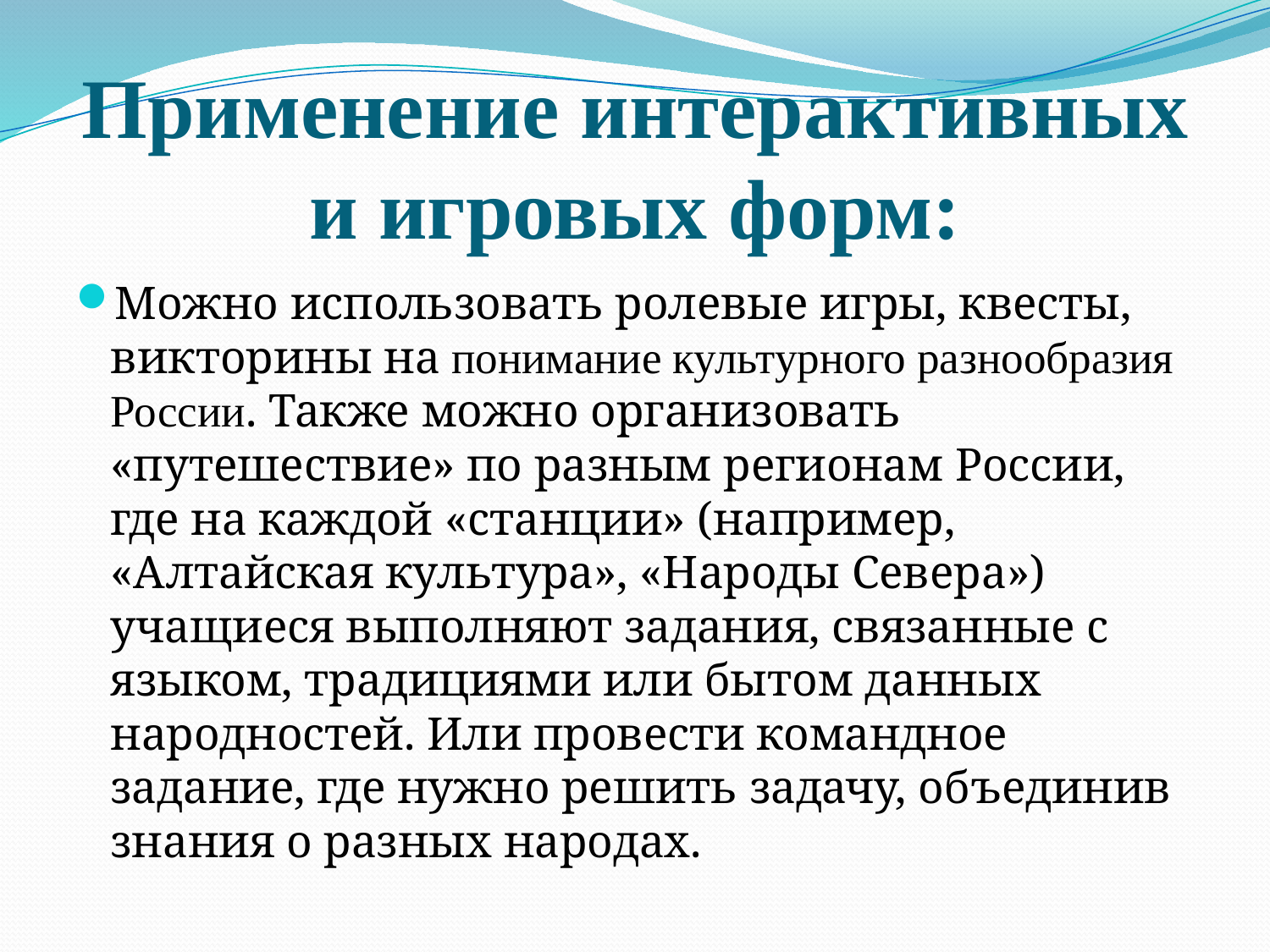

# Применение интерактивных и игровых форм:
Можно использовать ролевые игры, квесты, викторины на понимание культурного разнообразия России. Также можно организовать «путешествие» по разным регионам России, где на каждой «станции» (например, «Алтайская культура», «Народы Севера») учащиеся выполняют задания, связанные с языком, традициями или бытом данных народностей. Или провести командное задание, где нужно решить задачу, объединив знания о разных народах.